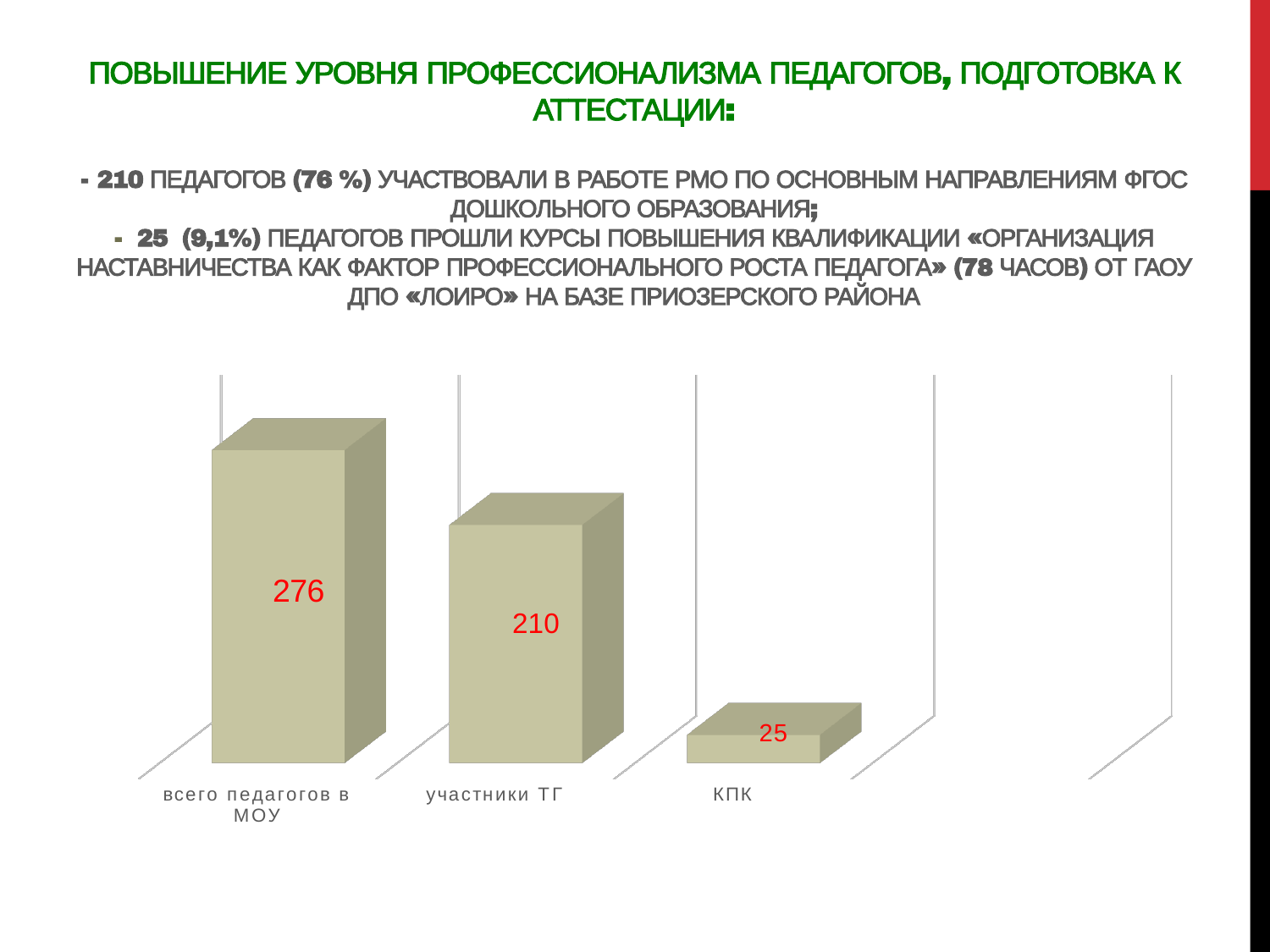

# Повышение уровня профессионализма педагогов, подготовка к аттестации: - 210 педагогов (76 %) участвовали в работе РМО по основным направлениям ФГОС дошкольного образования; -  25  (9,1%) педагогов прошли курсы повышения квалификации «Организация наставничества как фактор профессионального роста педагога» (78 часов) от ГАОУ ДПО «ЛОИРО» на базе Приозерского района

[unsupported chart]